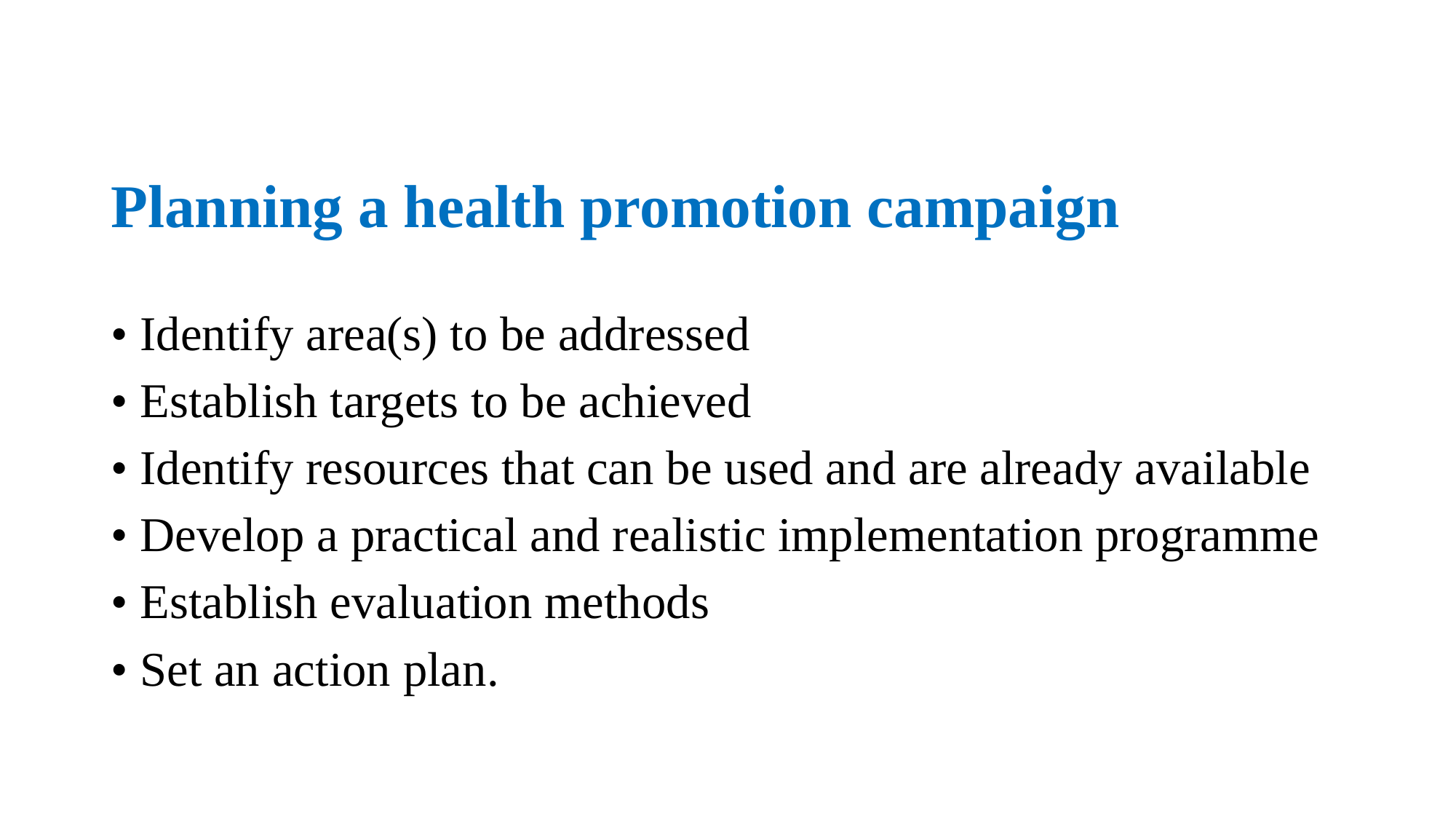

# Planning a health promotion campaign
• Identify area(s) to be addressed
• Establish targets to be achieved
• Identify resources that can be used and are already available
• Develop a practical and realistic implementation programme
• Establish evaluation methods
• Set an action plan.